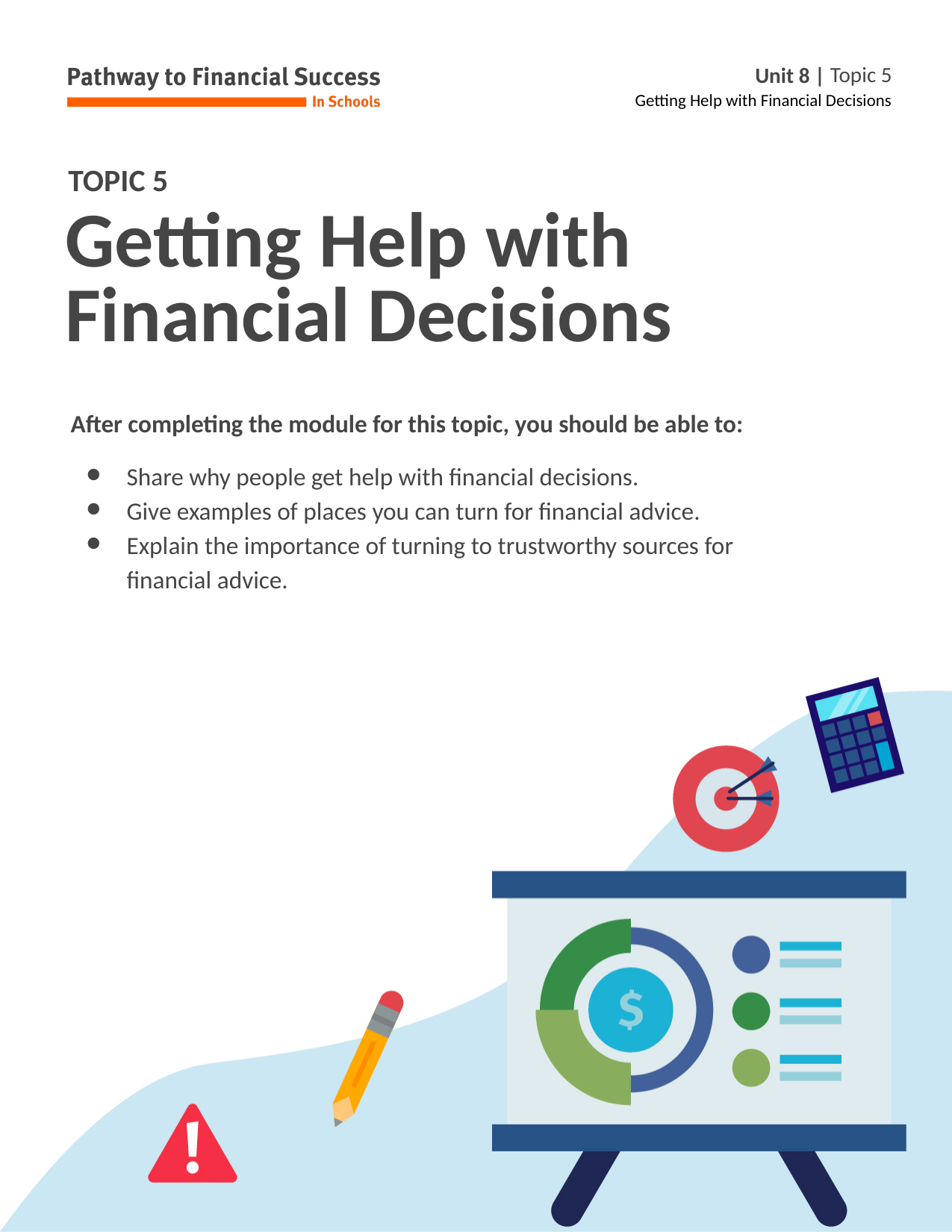

# Getting Help with Financial Decisions
After completing the module for this topic, you should be able to:
Share why people get help with financial decisions.
Give examples of places you can turn for financial advice.
Explain the importance of turning to trustworthy sources for financial advice.